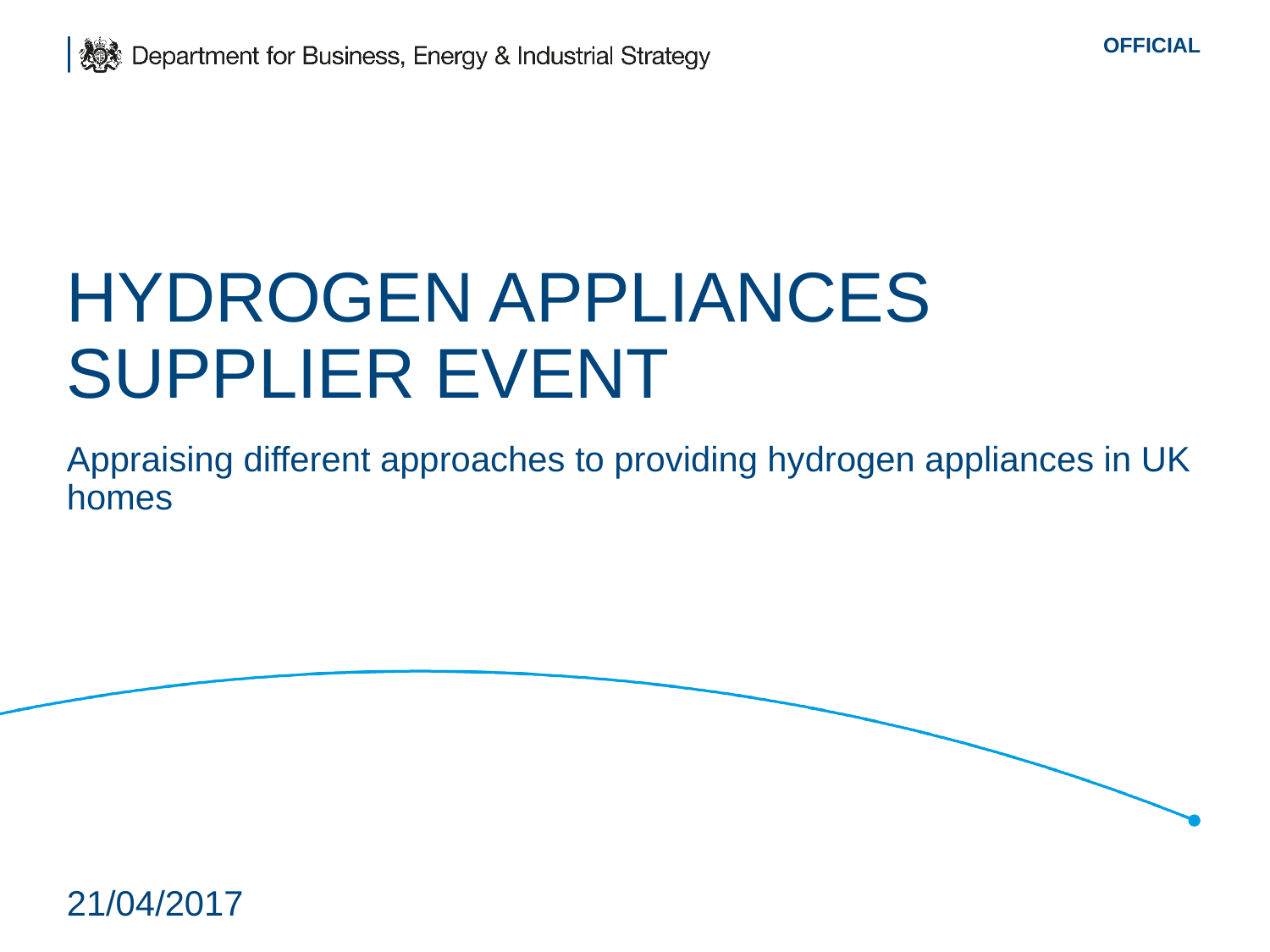

# Hydrogen Appliances supplier event
Appraising different approaches to providing hydrogen appliances in UK homes
21/04/2017